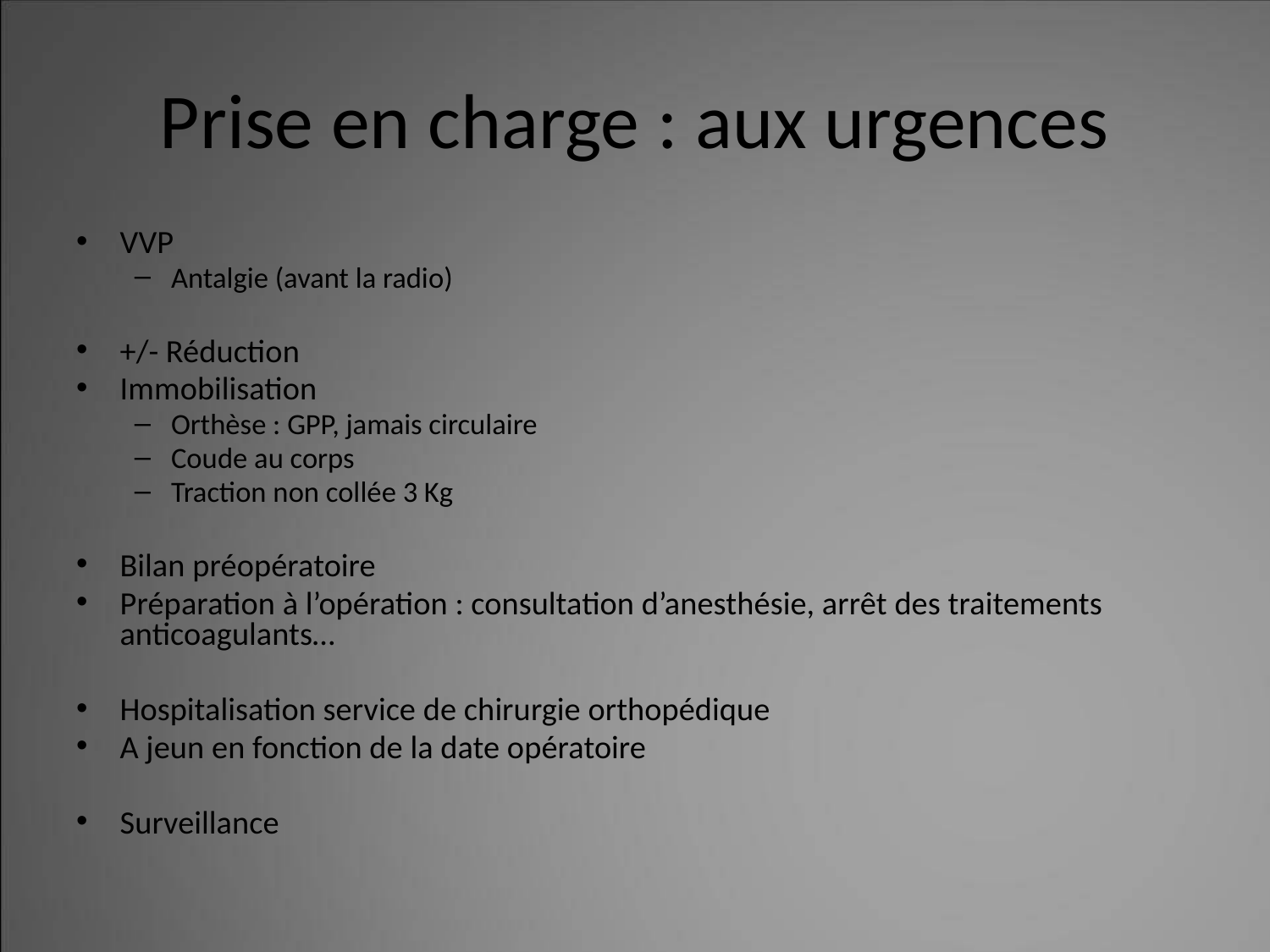

# Prise en charge : aux urgences
VVP
Antalgie (avant la radio)

+/- Réduction
Immobilisation
Orthèse : GPP, jamais circulaire
Coude au corps
Traction non collée 3 Kg

Bilan préopératoire
Préparation à l’opération : consultation d’anesthésie, arrêt des traitements anticoagulants…

Hospitalisation service de chirurgie orthopédique
A jeun en fonction de la date opératoire

Surveillance